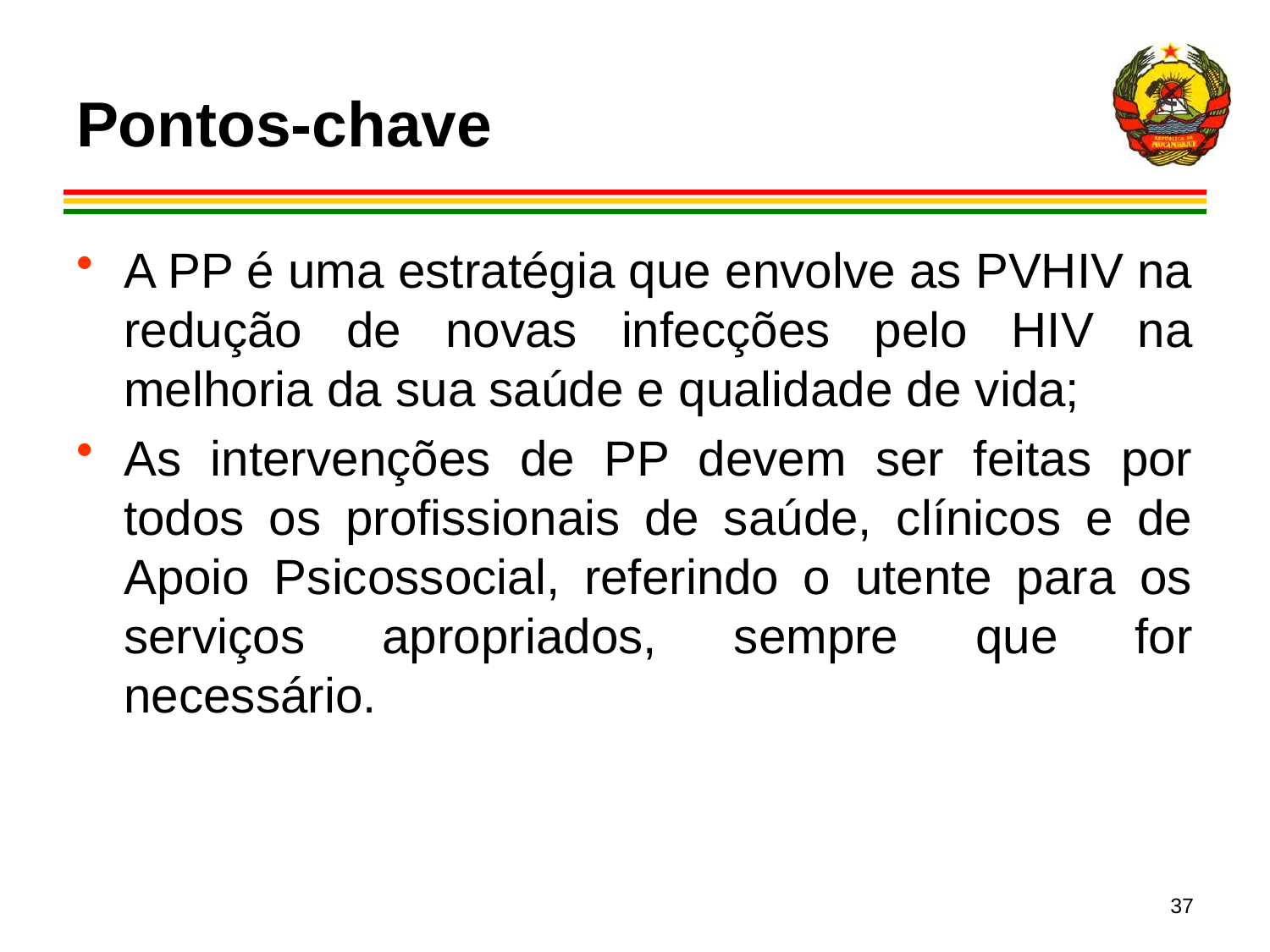

# Pontos-chave
A PP é uma estratégia que envolve as PVHIV na redução de novas infecções pelo HIV na melhoria da sua saúde e qualidade de vida;
As intervenções de PP devem ser feitas por todos os profissionais de saúde, clínicos e de Apoio Psicossocial, referindo o utente para os serviços apropriados, sempre que for necessário.